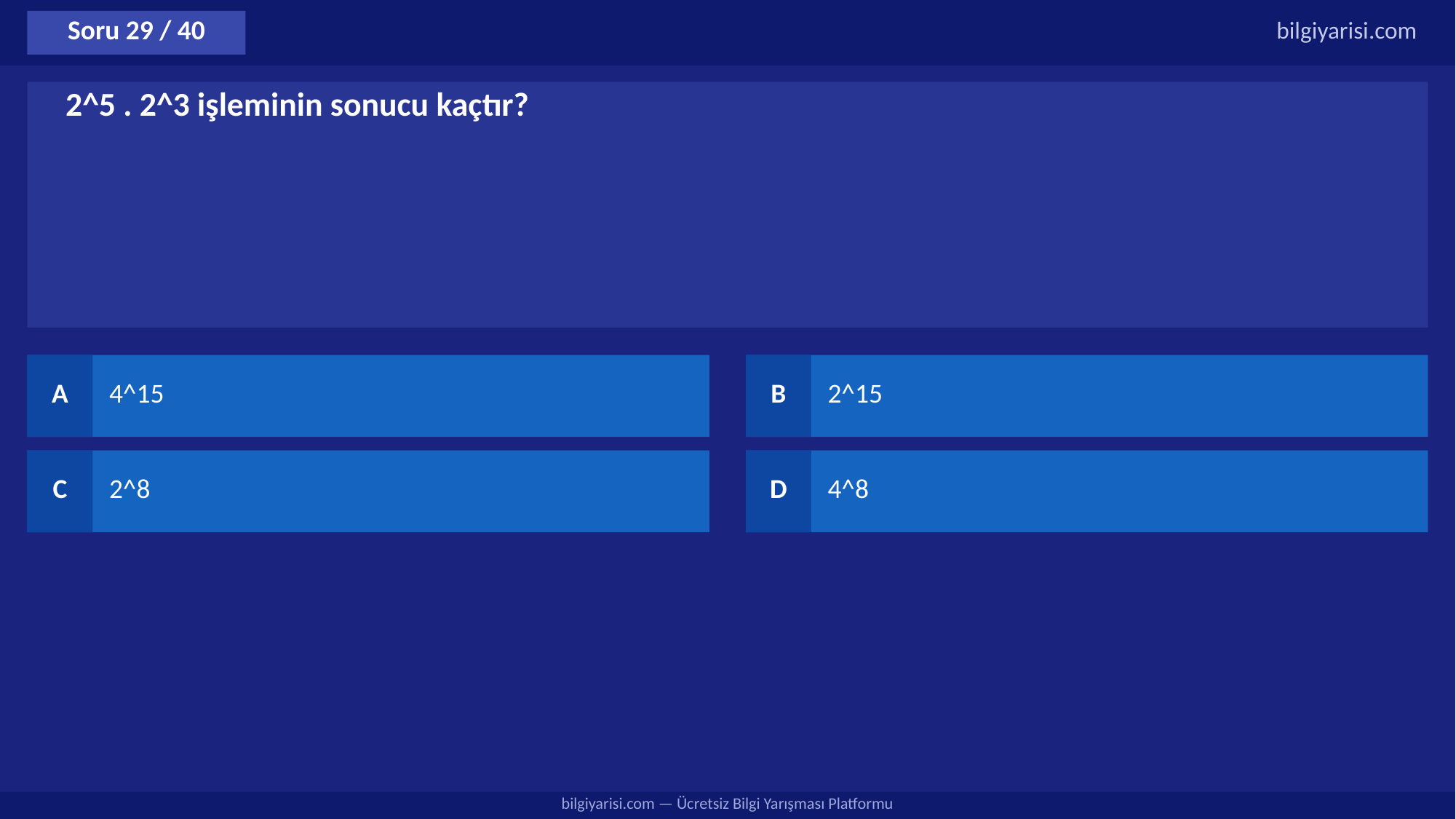

Soru 29 / 40
bilgiyarisi.com

2^5 . 2^3 işleminin sonucu kaçtır?

A
4^15

B
2^15

C
2^8

D
4^8
bilgiyarisi.com — Ücretsiz Bilgi Yarışması Platformu